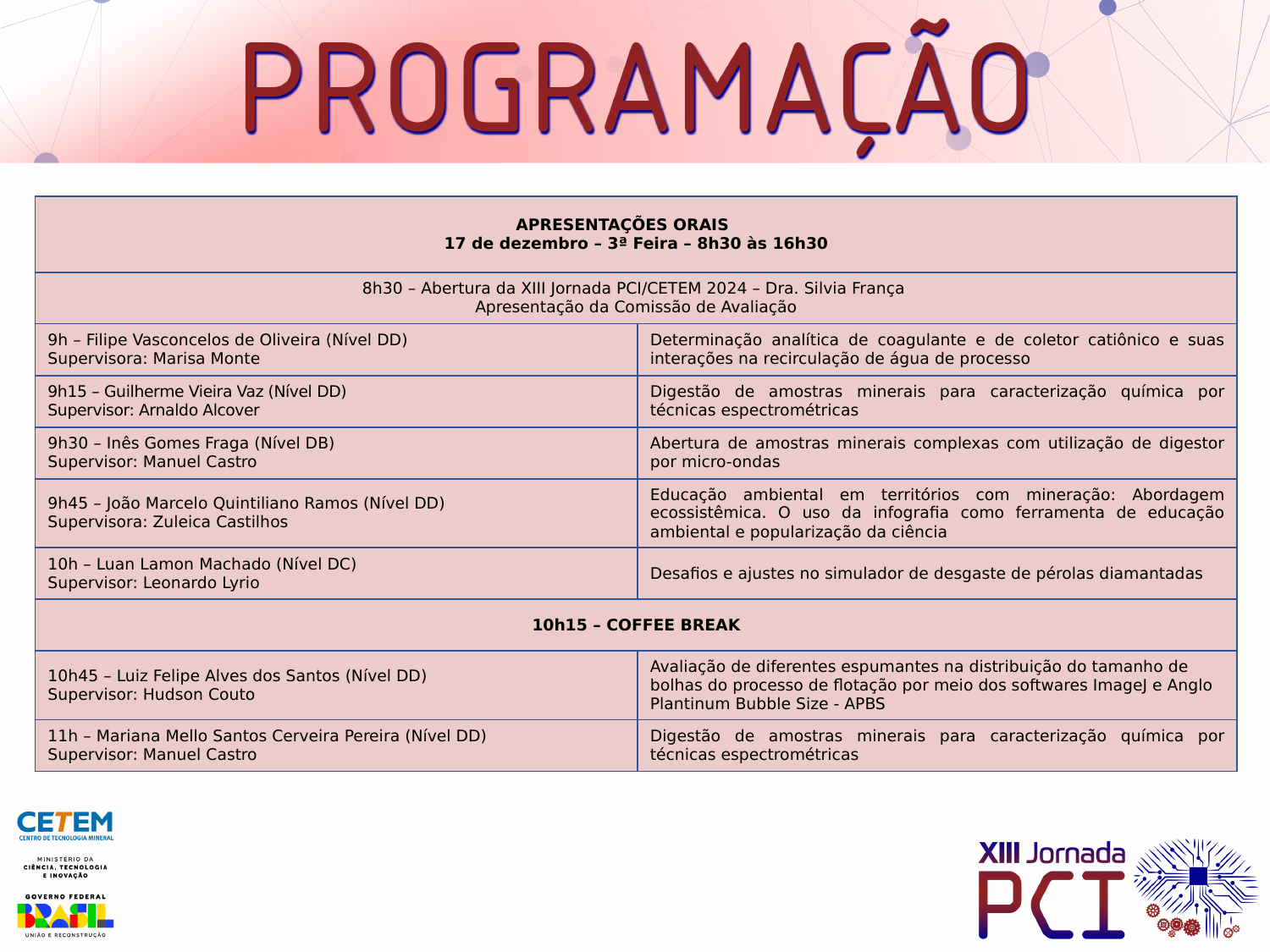

| APRESENTAÇÕES ORAIS 17 de dezembro – 3ª Feira – 8h30 às 16h30 |  |
| --- | --- |
| 8h30 – Abertura da XIII Jornada PCI/CETEM 2024 – Dra. Silvia França Apresentação da Comissão de Avaliação |  |
| 9h – Filipe Vasconcelos de Oliveira (Nível DD) Supervisora: Marisa Monte | Determinação analítica de coagulante e de coletor catiônico e suas interações na recirculação de água de processo |
| 9h15 – Guilherme Vieira Vaz (Nível DD) Supervisor: Arnaldo Alcover | Digestão de amostras minerais para caracterização química por técnicas espectrométricas |
| 9h30 – Inês Gomes Fraga (Nível DB) Supervisor: Manuel Castro | Abertura de amostras minerais complexas com utilização de digestor por micro-ondas |
| 9h45 – João Marcelo Quintiliano Ramos (Nível DD) Supervisora: Zuleica Castilhos | Educação ambiental em territórios com mineração: Abordagem ecossistêmica. O uso da infografia como ferramenta de educação ambiental e popularização da ciência |
| 10h – Luan Lamon Machado (Nível DC) Supervisor: Leonardo Lyrio | Desafios e ajustes no simulador de desgaste de pérolas diamantadas |
| 10h15 – COFFEE BREAK |  |
| 10h45 – Luiz Felipe Alves dos Santos (Nível DD) Supervisor: Hudson Couto | Avaliação de diferentes espumantes na distribuição do tamanho de bolhas do processo de flotação por meio dos softwares ImageJ e Anglo Plantinum Bubble Size - APBS |
| 11h – Mariana Mello Santos Cerveira Pereira (Nível DD) Supervisor: Manuel Castro | Digestão de amostras minerais para caracterização química por técnicas espectrométricas |